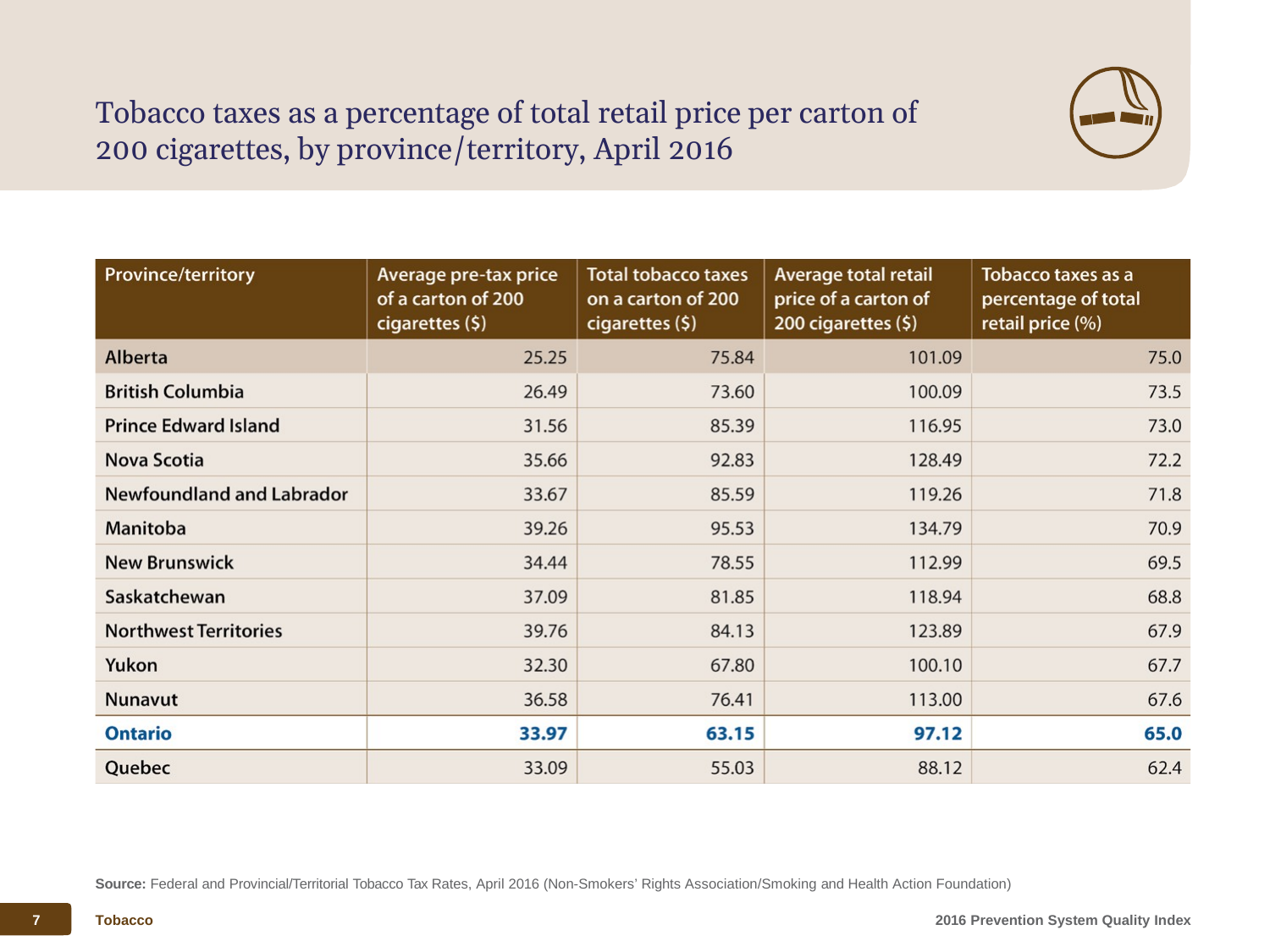

Tobacco taxes as a percentage of total retail price per carton of 200 cigarettes, by province/territory, April 2016

Source: Federal and Provincial/Territorial Tobacco Tax Rates, April 2016 (Non-Smokers’ Rights Association/Smoking and Health Action Foundation)
7